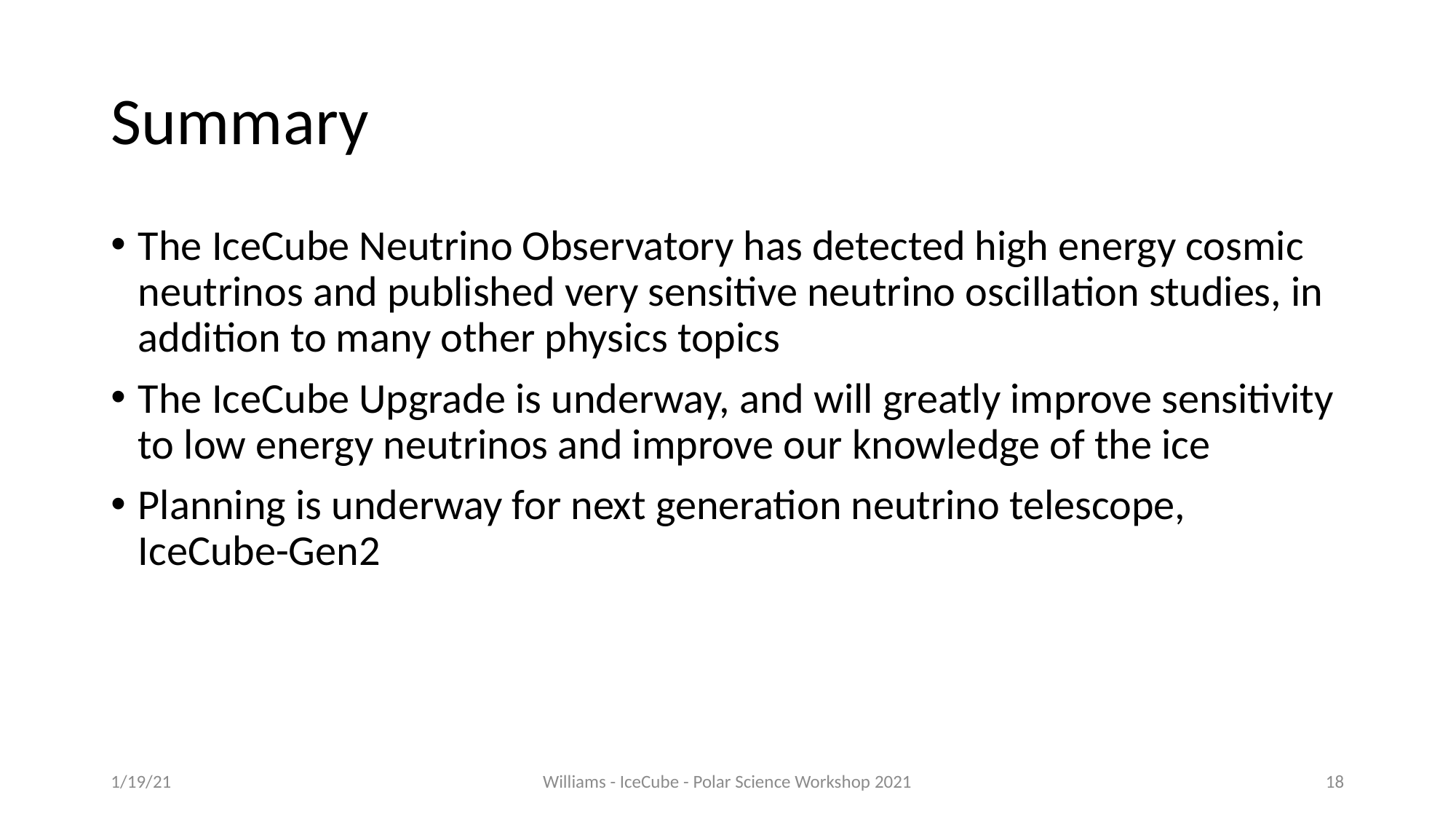

# Summary
The IceCube Neutrino Observatory has detected high energy cosmic neutrinos and published very sensitive neutrino oscillation studies, in addition to many other physics topics
The IceCube Upgrade is underway, and will greatly improve sensitivity to low energy neutrinos and improve our knowledge of the ice
Planning is underway for next generation neutrino telescope, IceCube-Gen2
1/19/21
Williams - IceCube - Polar Science Workshop 2021
18